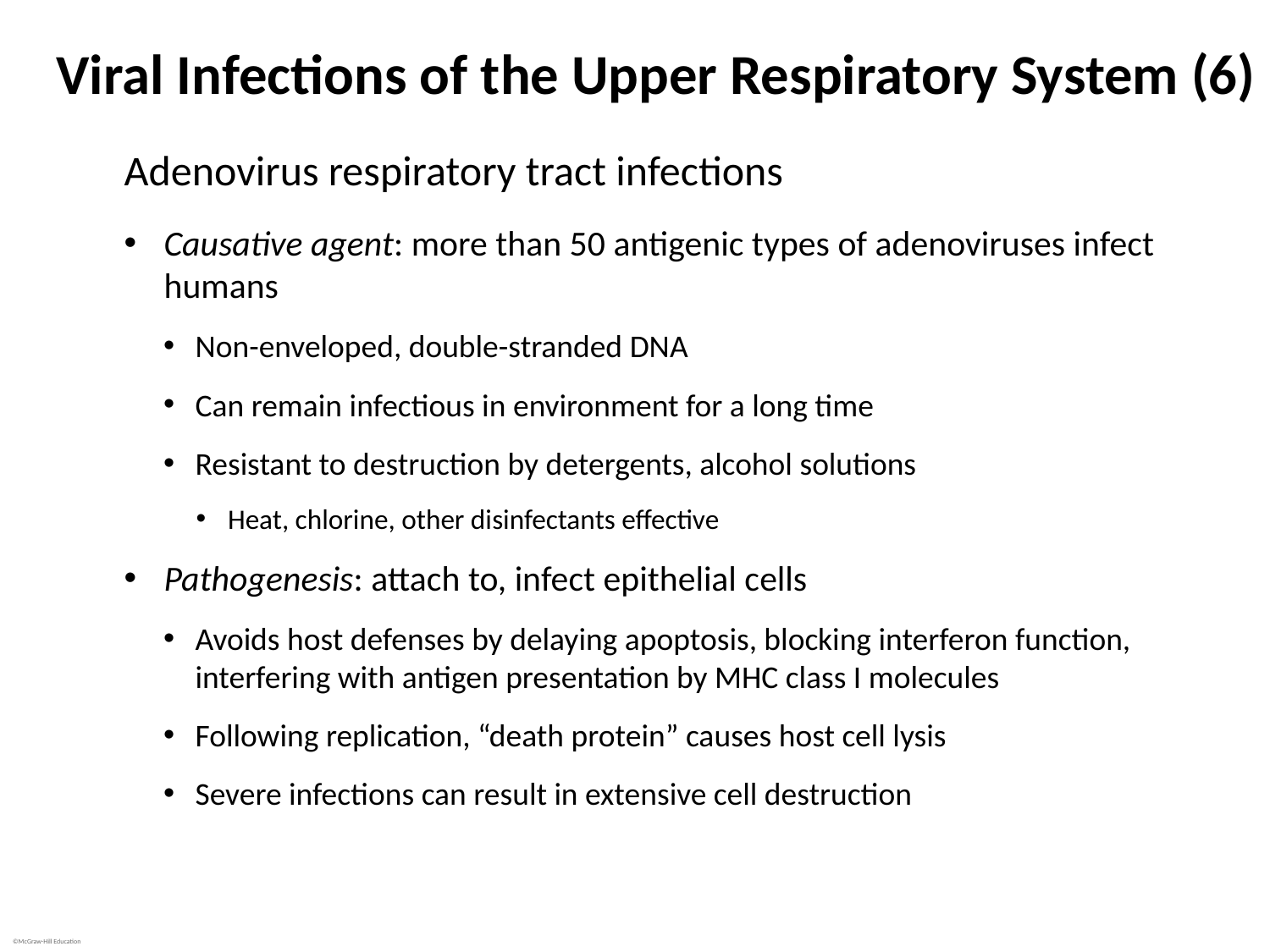

# Viral Infections of the Upper Respiratory System (6)
Adenovirus respiratory tract infections
Causative agent: more than 50 antigenic types of adenoviruses infect humans
Non-enveloped, double-stranded DNA
Can remain infectious in environment for a long time
Resistant to destruction by detergents, alcohol solutions
Heat, chlorine, other disinfectants effective
Pathogenesis: attach to, infect epithelial cells
Avoids host defenses by delaying apoptosis, blocking interferon function, interfering with antigen presentation by MHC class I molecules
Following replication, “death protein” causes host cell lysis
Severe infections can result in extensive cell destruction